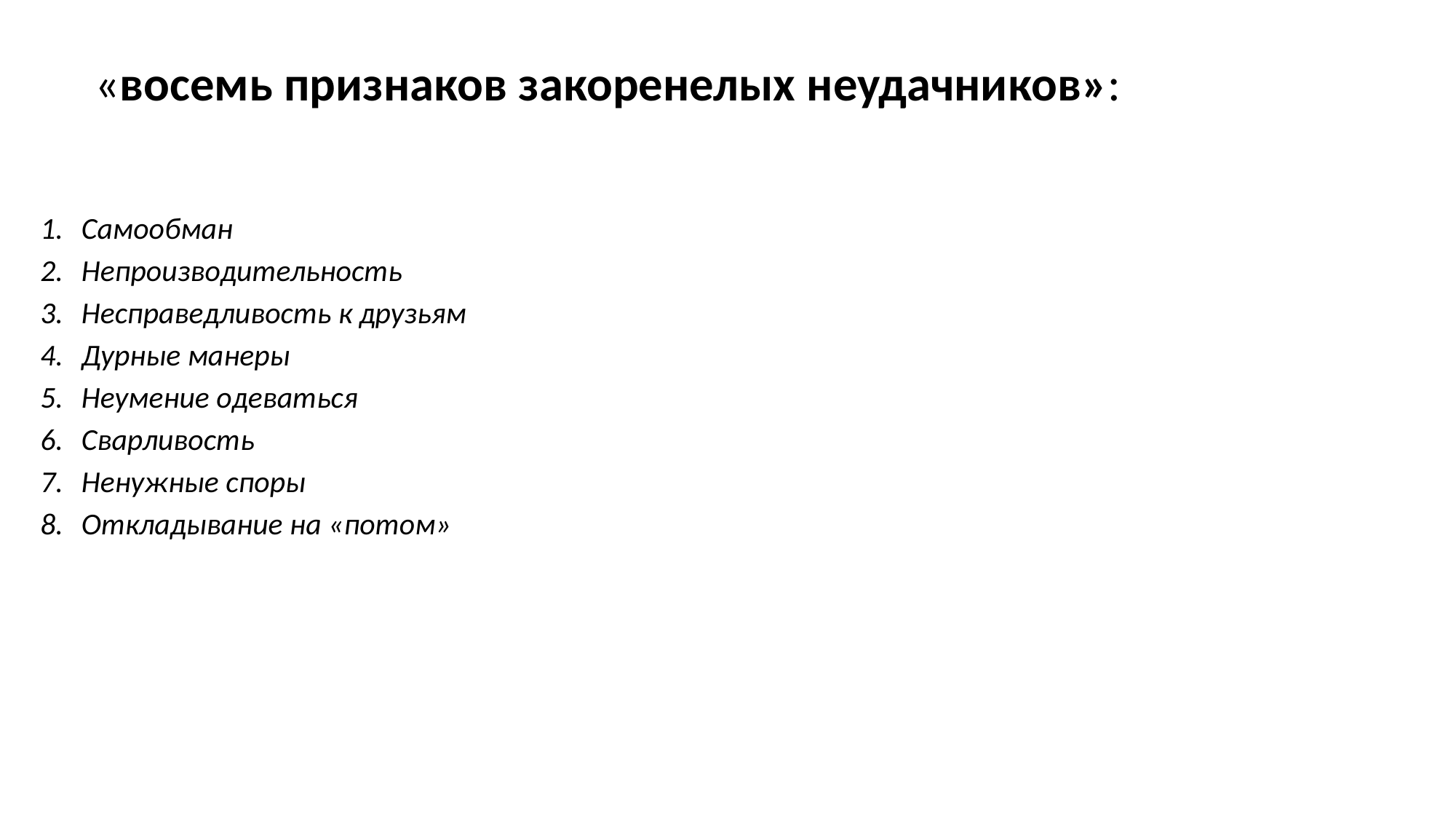

«восемь признаков закоренелых неудачников»:

Самообман
Непроизводительность
Несправедливость к друзьям
Дурные манеры
Неумение одеваться
Сварливость
Ненужные споры
Откладывание на «потом»